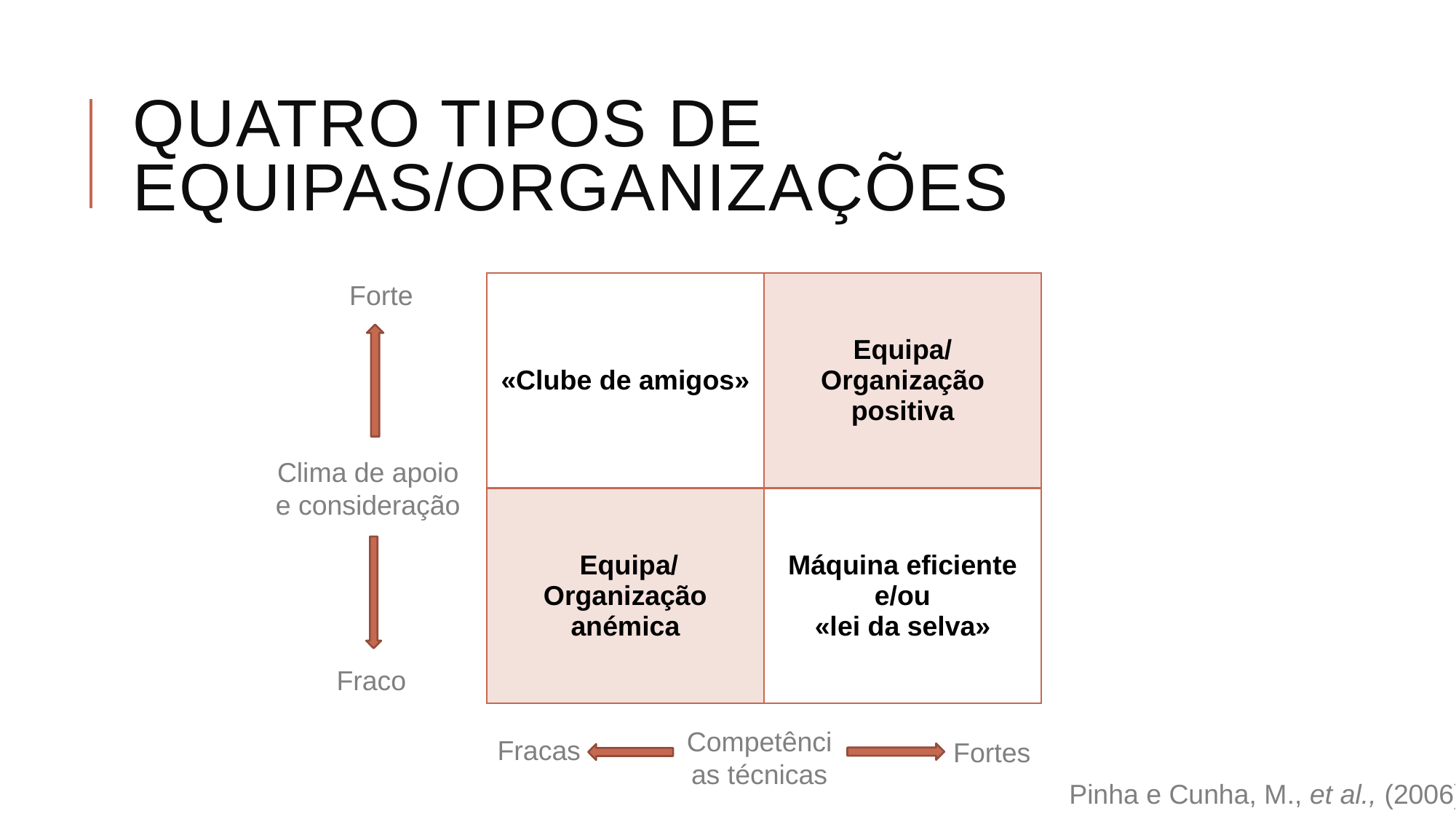

# Quatro tipos de equipas/organizações
Forte
| «Clube de amigos» | Equipa/ Organização positiva |
| --- | --- |
| Equipa/ Organização anémica | Máquina eficiente e/ou «lei da selva» |

Clima de apoio e consideração

Fraco
Competências técnicas
Fracas
Fortes

Pinha e Cunha, M., et al., (2006)